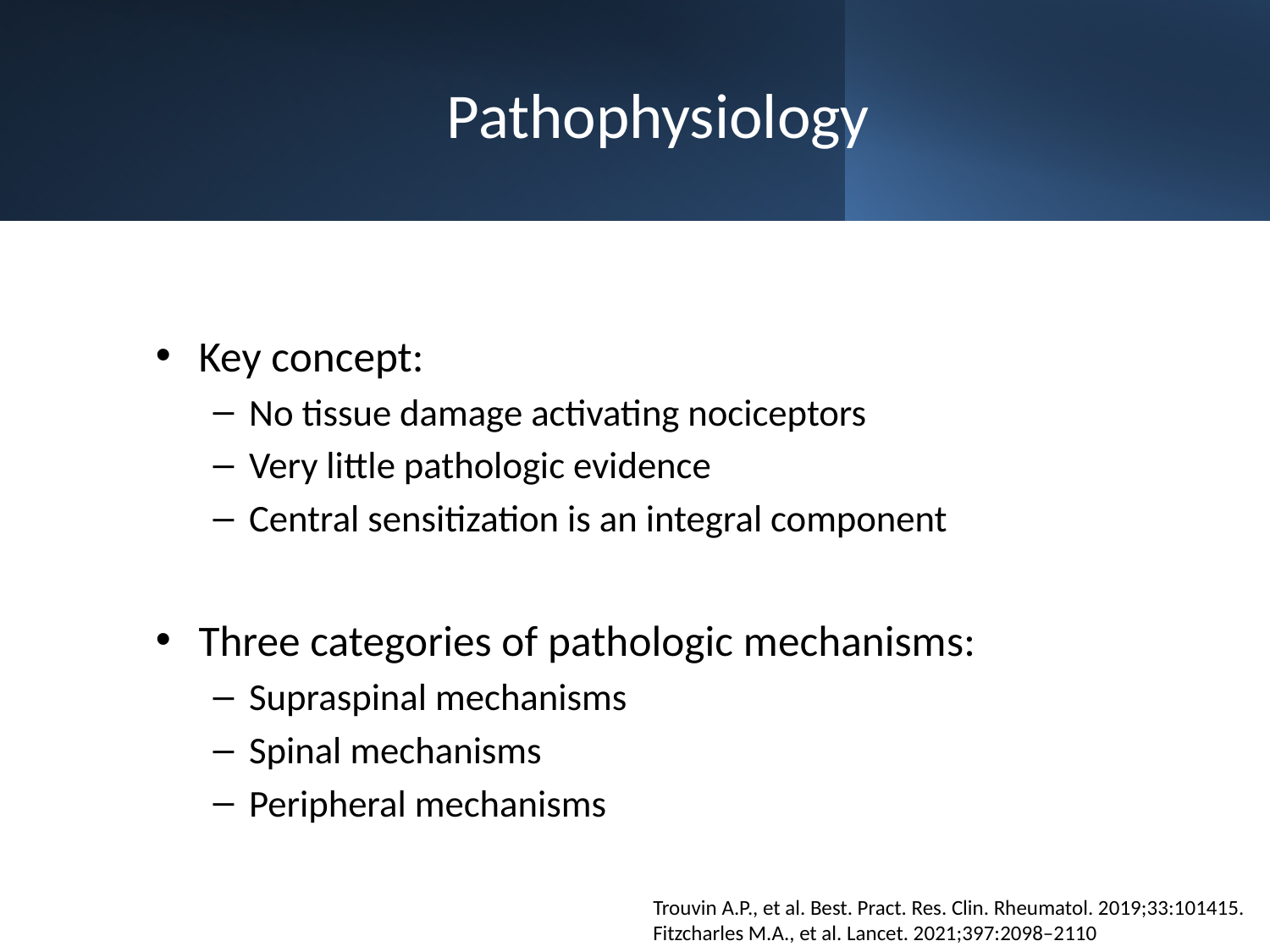

# Pathophysiology
Key concept:
No tissue damage activating nociceptors
Very little pathologic evidence
Central sensitization is an integral component

Three categories of pathologic mechanisms:
Supraspinal mechanisms
Spinal mechanisms
Peripheral mechanisms

Trouvin A.P., et al. Best. Pract. Res. Clin. Rheumatol. 2019;33:101415.
Fitzcharles M.A., et al. Lancet. 2021;397:2098–2110